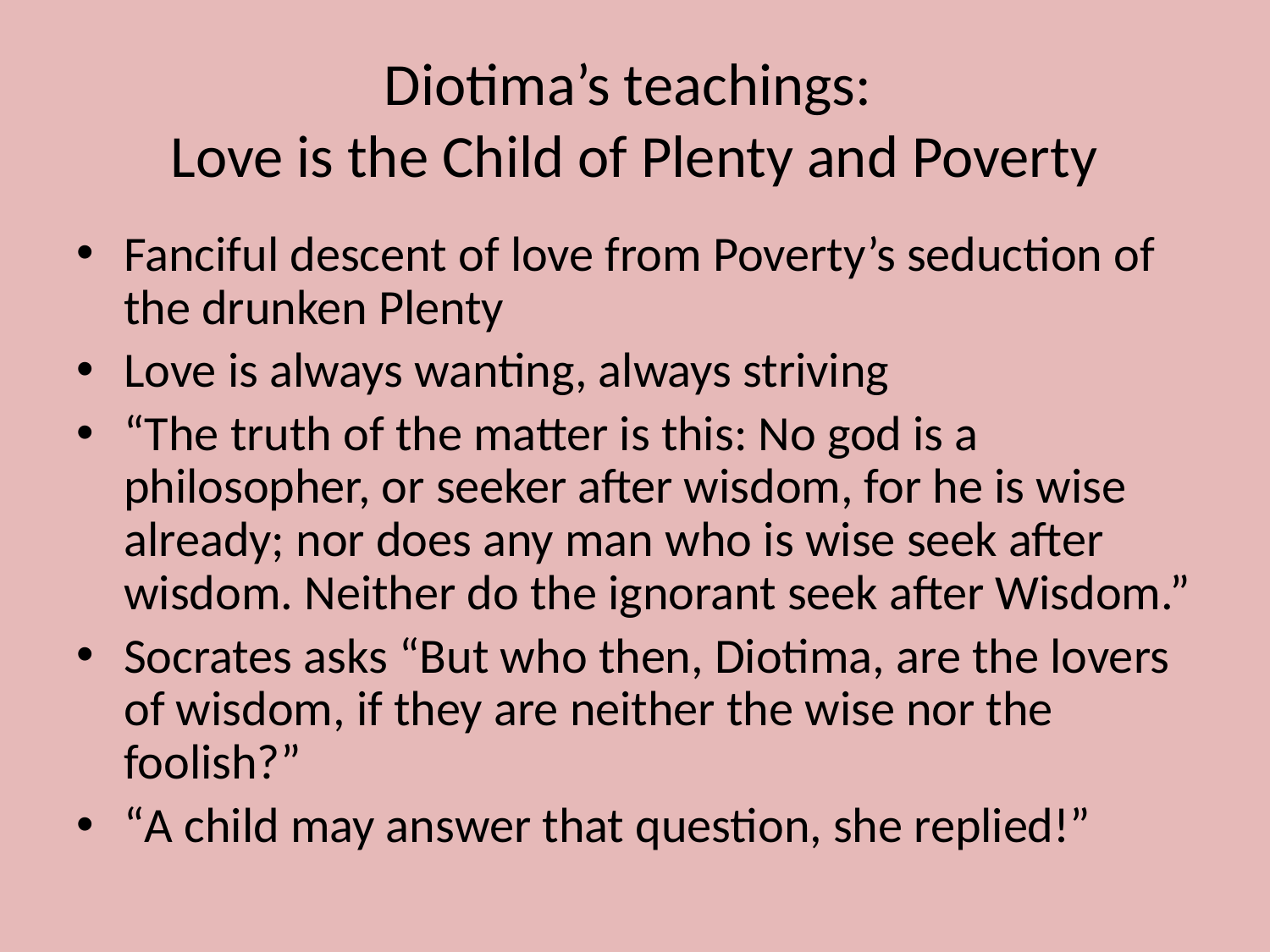

# Diotima’s teachings: Love is the Child of Plenty and Poverty
Fanciful descent of love from Poverty’s seduction of the drunken Plenty
Love is always wanting, always striving
“The truth of the matter is this: No god is a philosopher, or seeker after wisdom, for he is wise already; nor does any man who is wise seek after wisdom. Neither do the ignorant seek after Wisdom.”
Socrates asks “But who then, Diotima, are the lovers of wisdom, if they are neither the wise nor the foolish?”
“A child may answer that question, she replied!”